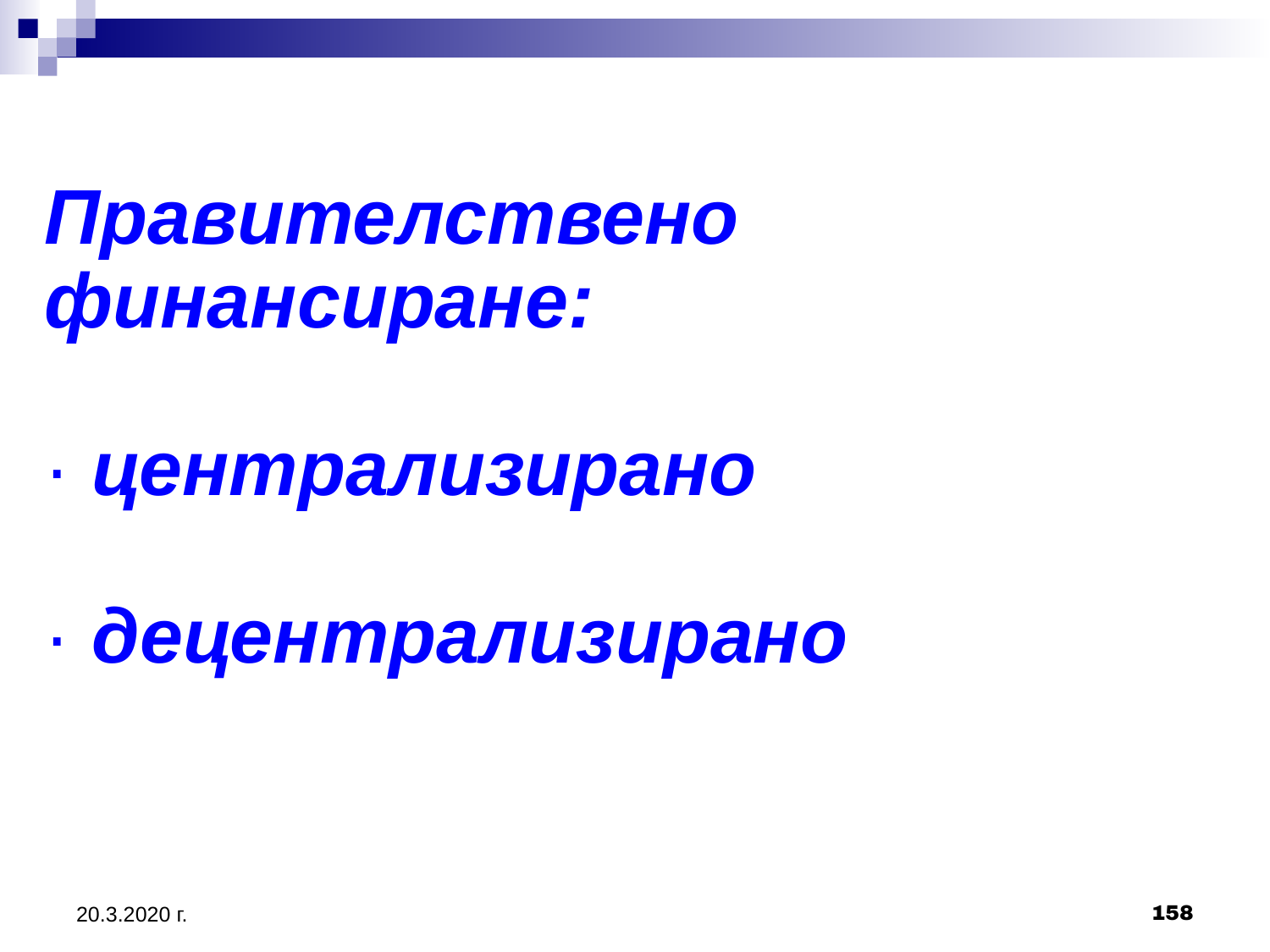

# Правителствено финансиране: · централизирано · децентрализирано
20.3.2020 г.
158